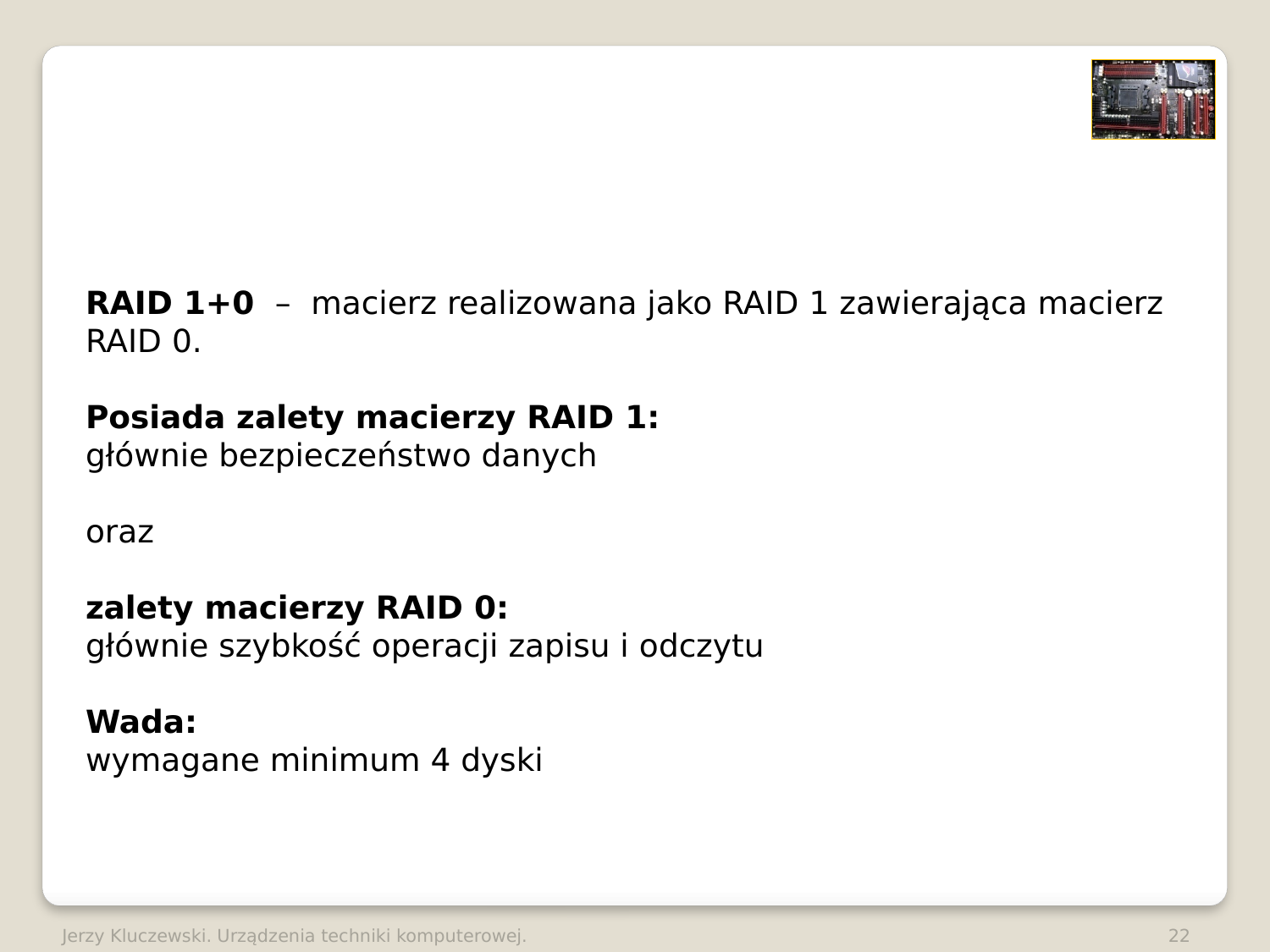

RAID 1+0  –  macierz realizowana jako RAID 1 zawierająca macierz
RAID 0.

Posiada zalety macierzy RAID 1:
głównie bezpieczeństwo danych

oraz

zalety macierzy RAID 0:
głównie szybkość operacji zapisu i odczytu

Wada:
wymagane minimum 4 dyski

Jerzy Kluczewski. Urządzenia techniki komputerowej.
22